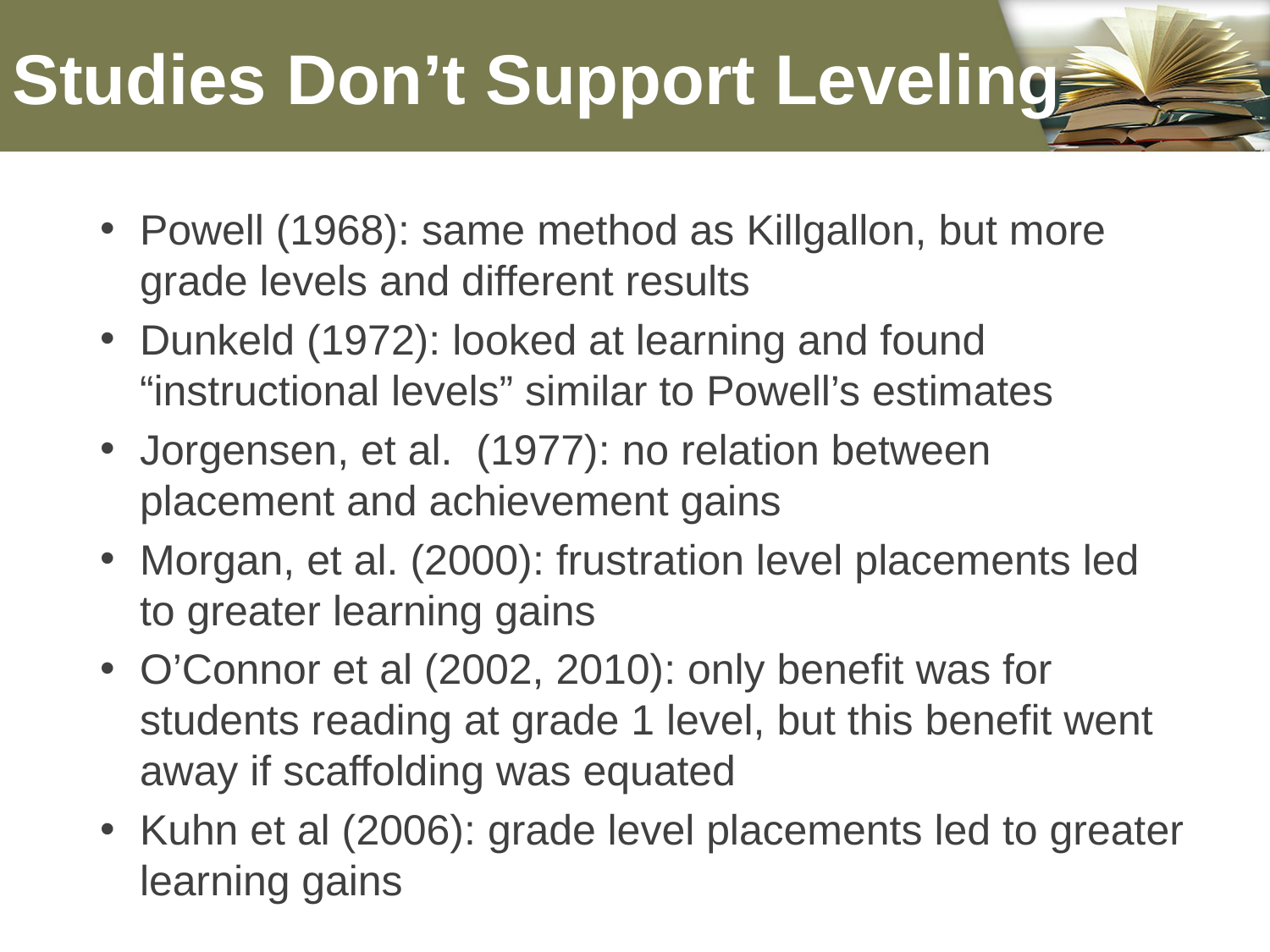

# Studies Don’t Support Leveling
Powell (1968): same method as Killgallon, but more       grade levels and different results
Dunkeld (1972): looked at learning and found                 “instructional levels” similar to Powell’s estimates
Jorgensen, et al.  (1977): no relation between                placement and achievement gains
Morgan, et al. (2000): frustration level placements led    to greater learning gains
O’Connor et al (2002, 2010): only benefit was for            students reading at grade 1 level, but this benefit went   away if scaffolding was equated
Kuhn et al (2006): grade level placements led to greater learning gains